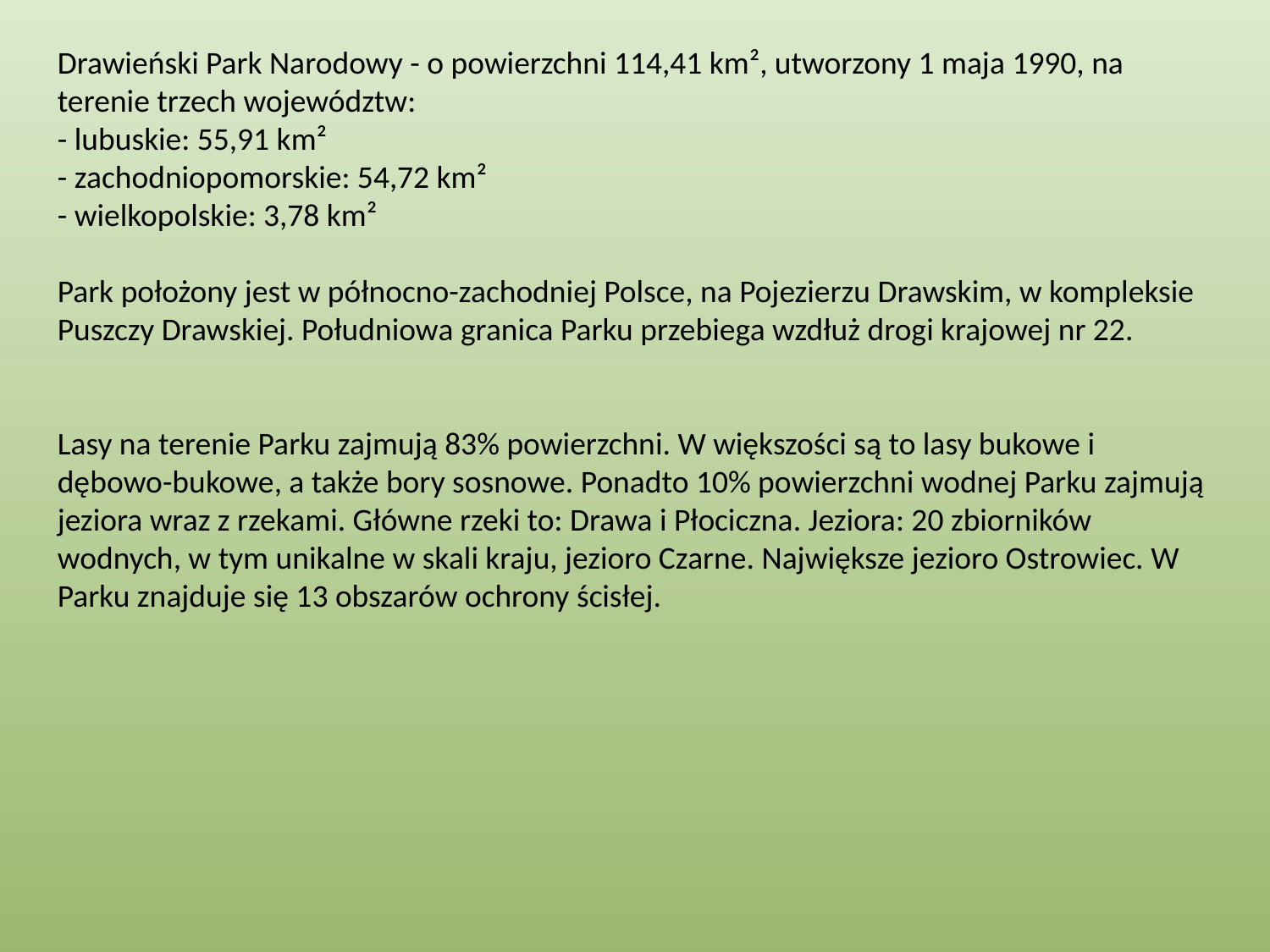

Drawieński Park Narodowy - o powierzchni 114,41 km², utworzony 1 maja 1990, na terenie trzech województw:
- lubuskie: 55,91 km²
- zachodniopomorskie: 54,72 km²
- wielkopolskie: 3,78 km²

Park położony jest w północno-zachodniej Polsce, na Pojezierzu Drawskim, w kompleksie Puszczy Drawskiej. Południowa granica Parku przebiega wzdłuż drogi krajowej nr 22.

Lasy na terenie Parku zajmują 83% powierzchni. W większości są to lasy bukowe i dębowo-bukowe, a także bory sosnowe. Ponadto 10% powierzchni wodnej Parku zajmują jeziora wraz z rzekami. Główne rzeki to: Drawa i Płociczna. Jeziora: 20 zbiorników wodnych, w tym unikalne w skali kraju, jezioro Czarne. Największe jezioro Ostrowiec. W Parku znajduje się 13 obszarów ochrony ścisłej.